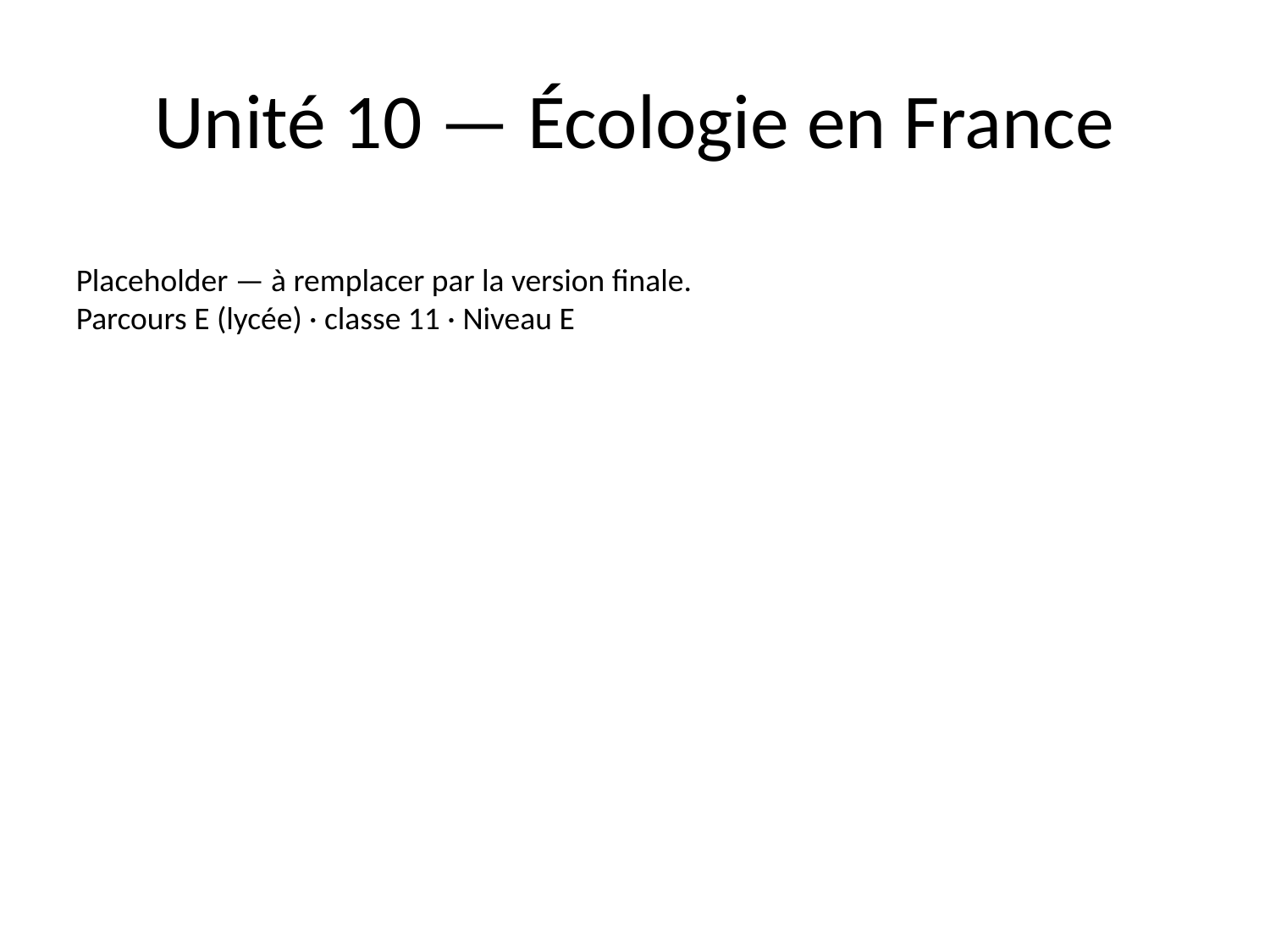

# Unité 10 — Écologie en France
Placeholder — à remplacer par la version finale.
Parcours E (lycée) · classe 11 · Niveau E